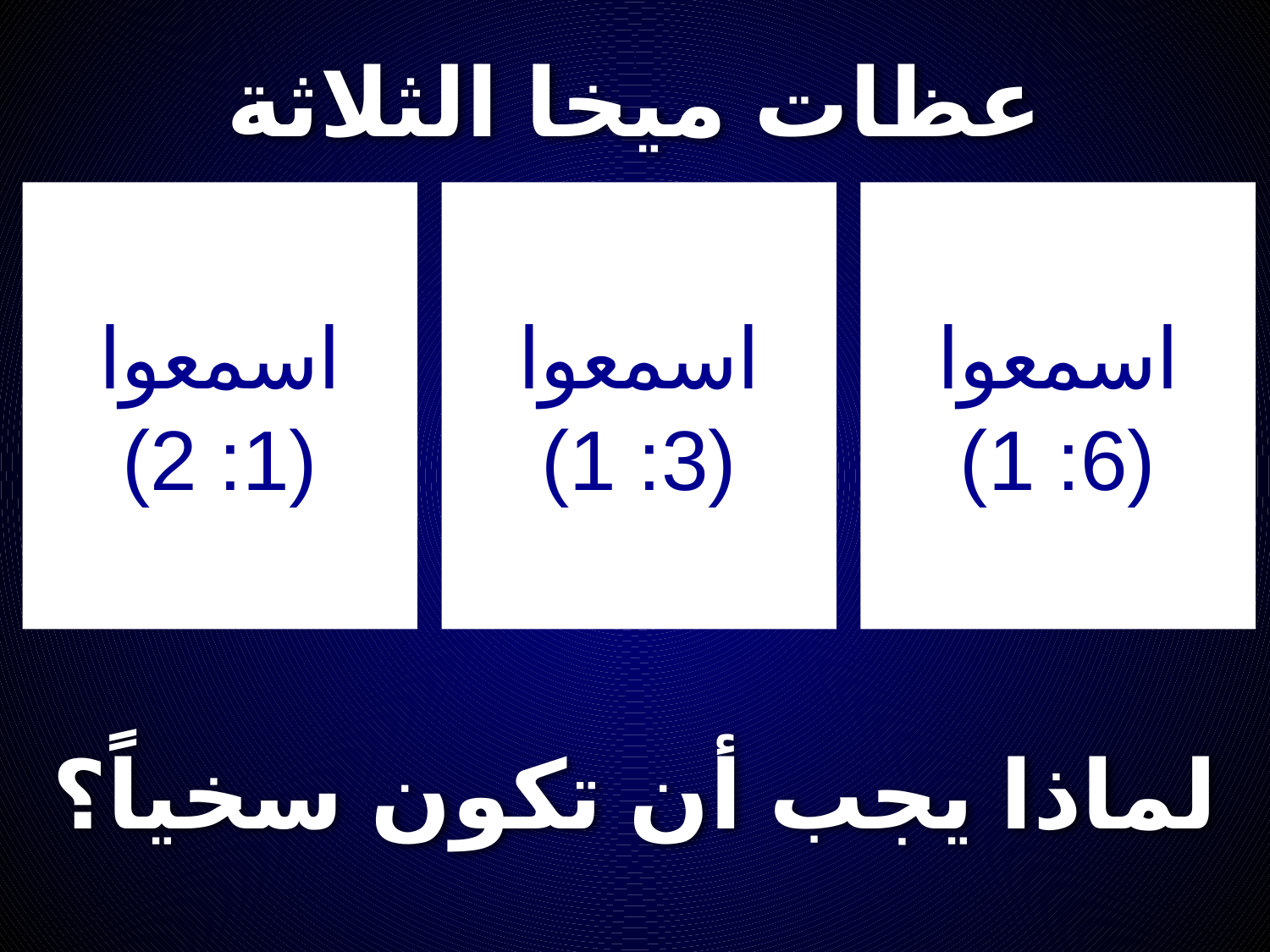

# عظات ميخا الثلاثة
اسمعوا
(1: 2)
اسمعوا
(3: 1)
اسمعوا
(6: 1)
لماذا يجب أن تكون سخياً؟